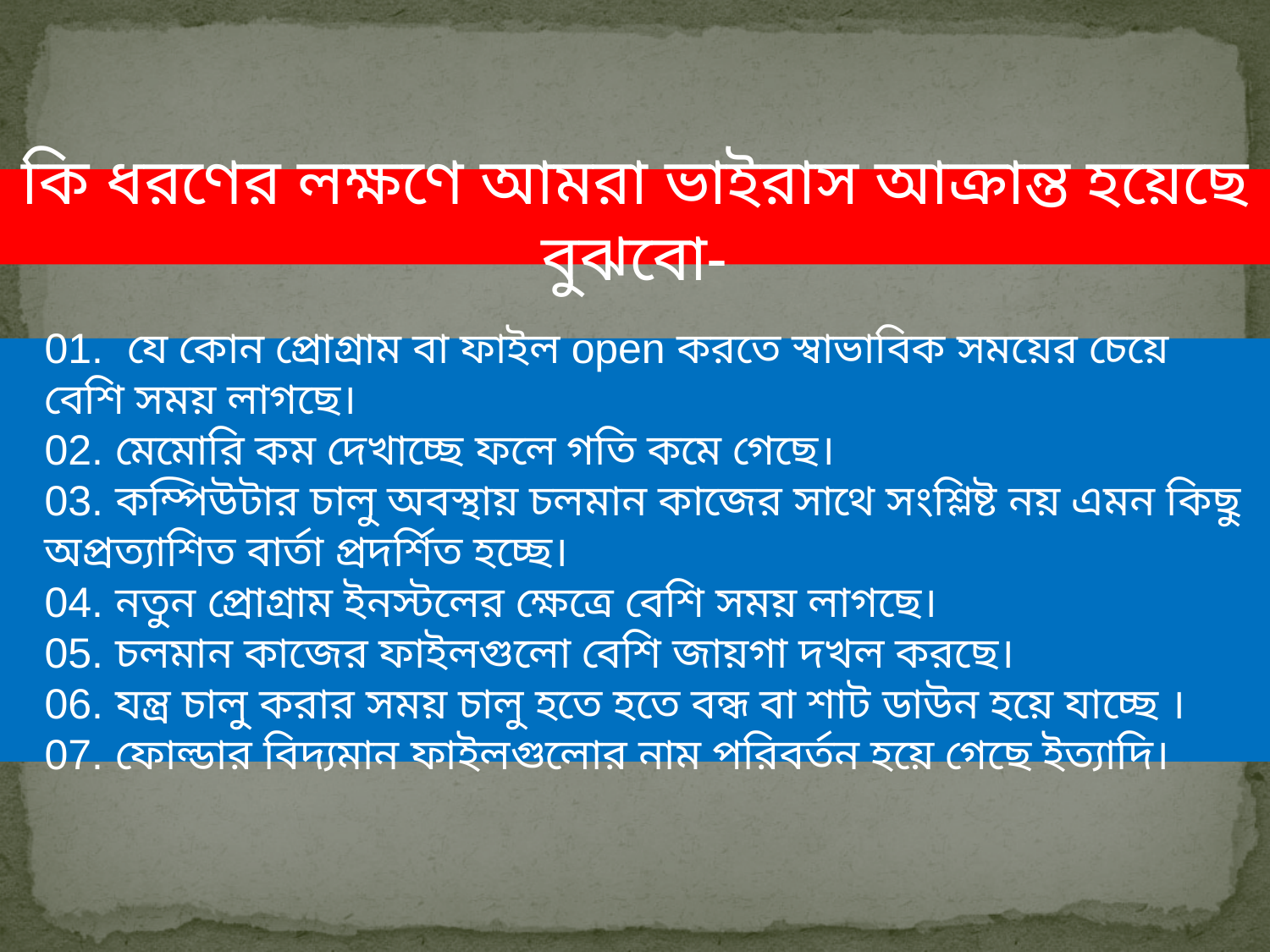

কি ধরণের লক্ষণে আমরা ভাইরাস আক্রান্ত হয়েছে বুঝবো-
01.  যে কোন প্রোগ্রাম বা ফাইল open করতে স্বাভাবিক সময়ের চেয়ে বেশি সময় লাগছে।
02. মেমোরি কম দেখাচ্ছে ফলে গতি কমে গেছে।
03. কম্পিউটার চালু অবস্থায় চলমান কাজের সাথে সংশ্লিষ্ট নয় এমন কিছু অপ্রত্যাশিত বার্তা প্রদর্শিত হচ্ছে।
04. নতুন প্রোগ্রাম ইনস্টলের ক্ষেত্রে বেশি সময় লাগছে।
05. চলমান কাজের ফাইলগুলো বেশি জায়গা দখল করছে।
06. যন্ত্র চালু করার সময় চালু হতে হতে বন্ধ বা শাট ডাউন হয়ে যাচ্ছে ।
07. ফোল্ডার বিদ্যমান ফাইলগুলোর নাম পরিবর্তন হয়ে গেছে ইত্যাদি।